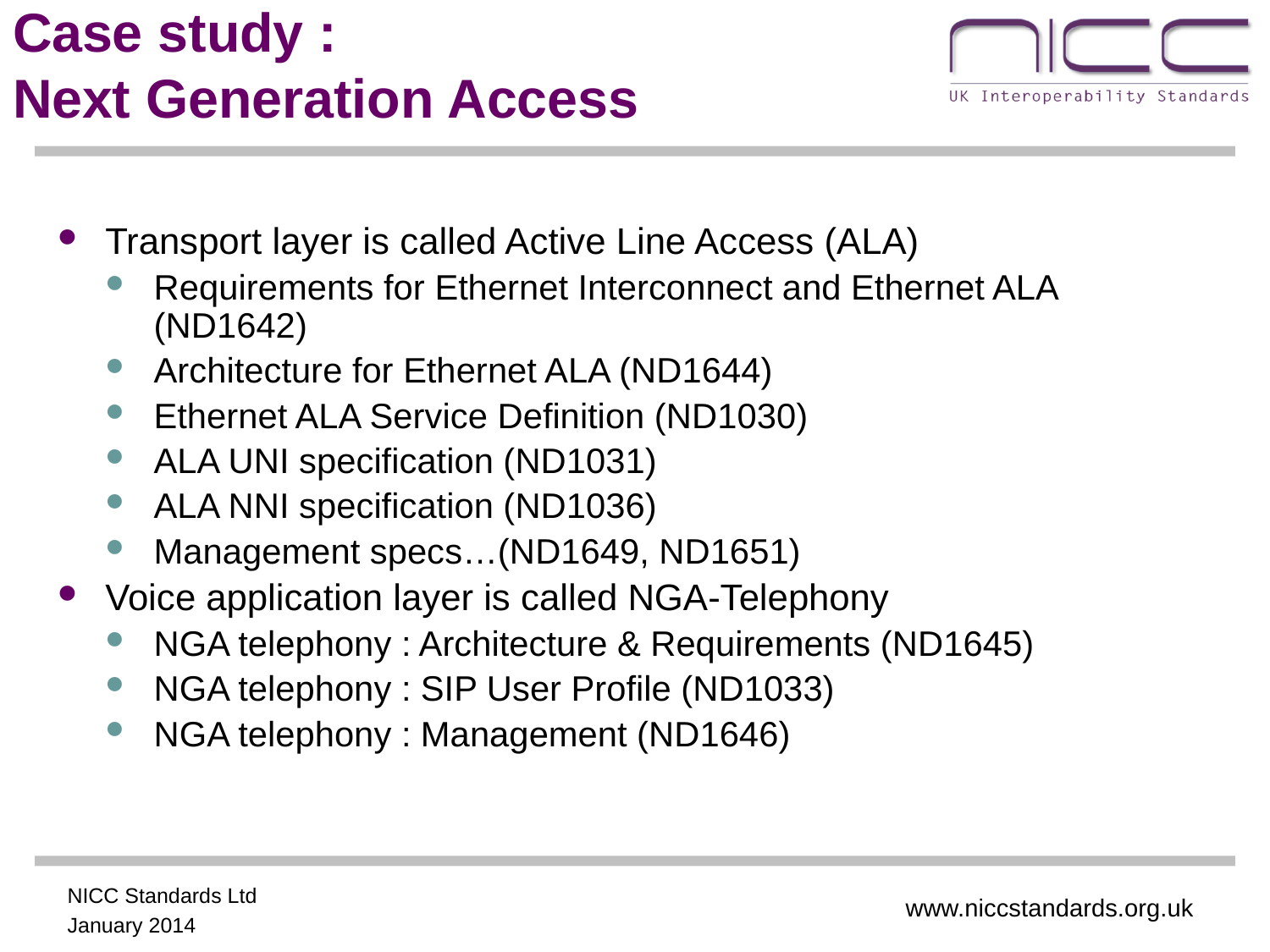

# Case study : Next Generation Access
Transport layer is called Active Line Access (ALA)
Requirements for Ethernet Interconnect and Ethernet ALA (ND1642)
Architecture for Ethernet ALA (ND1644)
Ethernet ALA Service Definition (ND1030)
ALA UNI specification (ND1031)
ALA NNI specification (ND1036)
Management specs…(ND1649, ND1651)
Voice application layer is called NGA-Telephony
NGA telephony : Architecture & Requirements (ND1645)
NGA telephony : SIP User Profile (ND1033)
NGA telephony : Management (ND1646)
www.niccstandards.org.uk